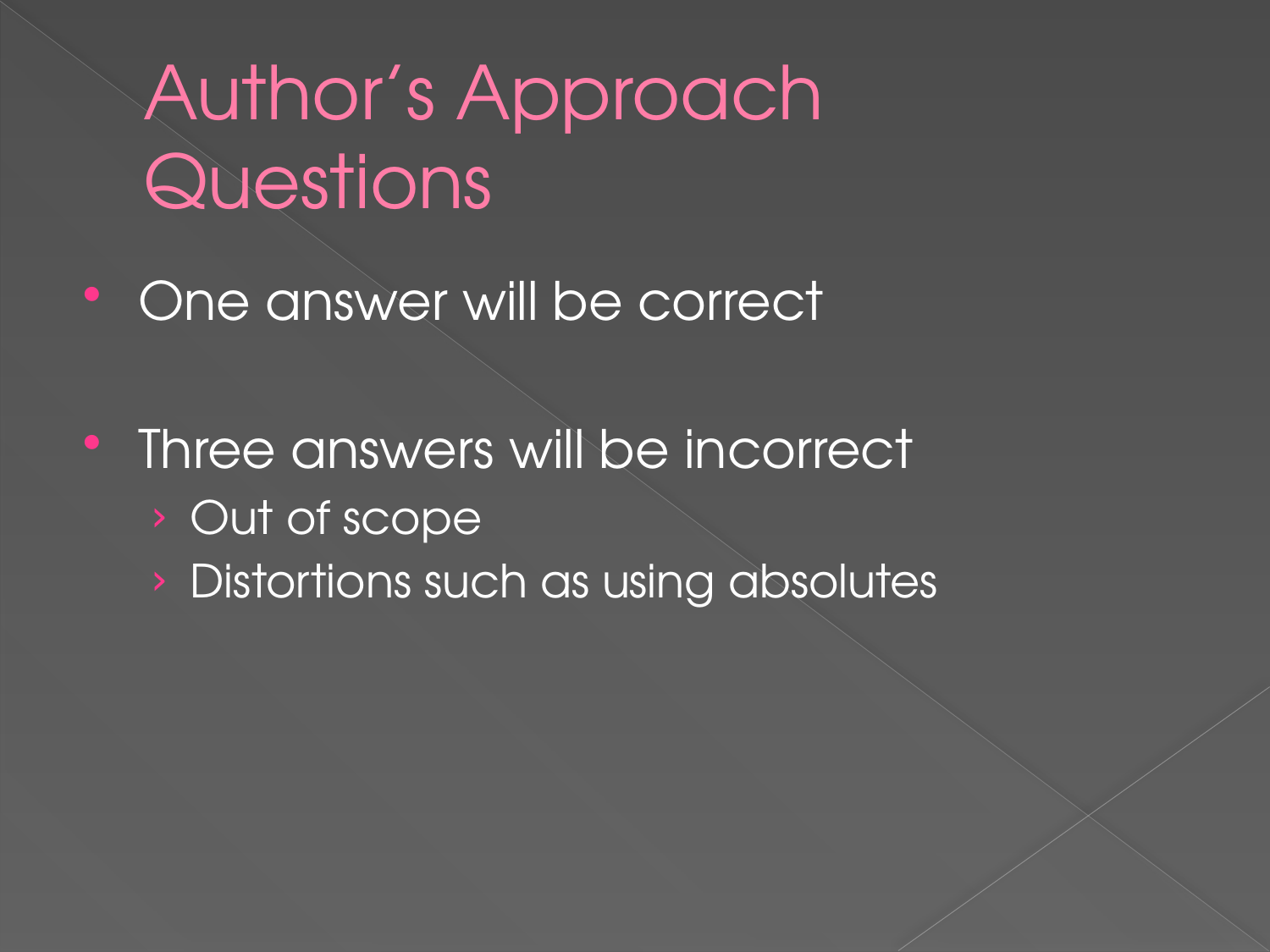

# Author’s Approach Questions
One answer will be correct

Three answers will be incorrect
Out of scope
Distortions such as using absolutes